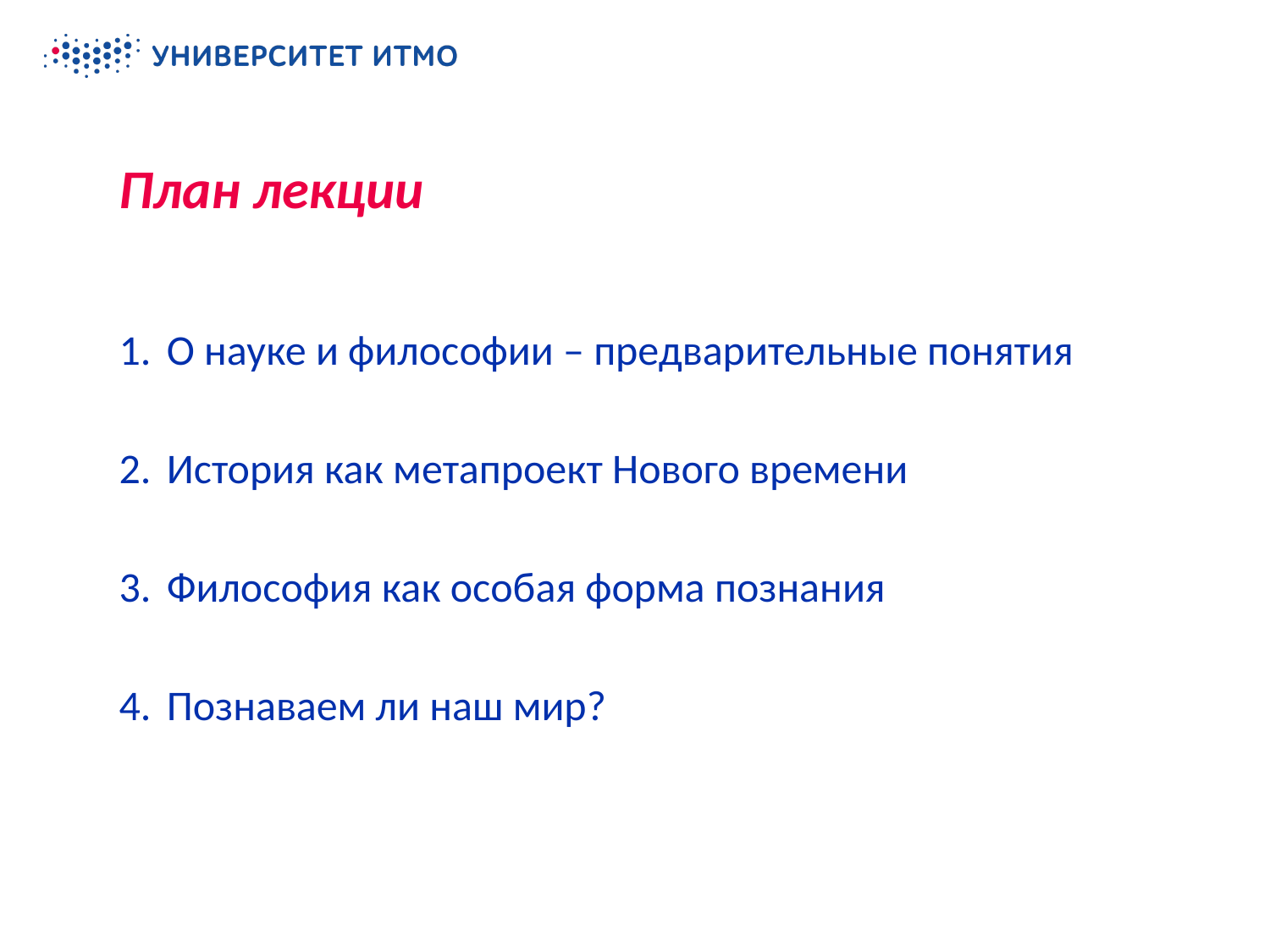

# План лекции
О науке и философии – предварительные понятия

История как метапроект Нового времени

Философия как особая форма познания

Познаваем ли наш мир?